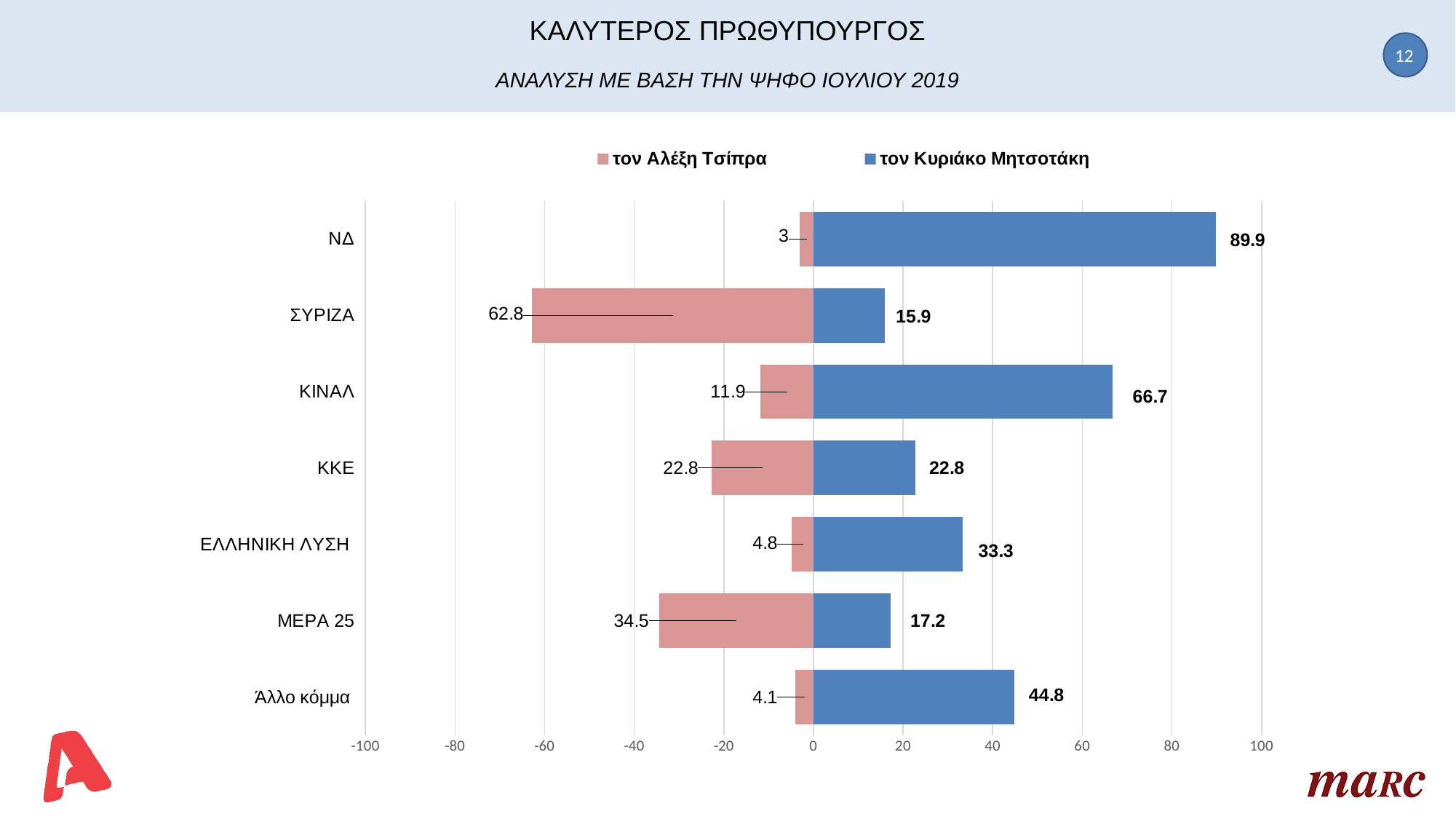

# ΚΑΛΥΤΕΡΟΣ ΠΡΩΘΥΠΟΥΡΓΟΣ ΑΝΑΛΥΣΗ ΜΕ ΒΑΣΗ ΤΗΝ ΨΗΦΟ ΙΟΥΛΙΟΥ 2019
12

### Chart

| Category | τον Αλέξη Τσίπρα | τον Κυριάκο Μητσοτάκη |
|---|---|---|
| ΝΔ | -3.0 | 89.9 |
| ΣΥΡΙΖΑ | -62.8 | 15.9 |
| ΚΙΝΑΛ | -11.9 | 66.7 |
| ΚΚΕ | -22.8 | 22.8 |
| ΕΛΛΗΝΙΚΗ ΛΥΣΗ  | -4.8 | 33.3 |
| ΜΕΡΑ 25 | -34.5 | 17.2 |
| Άλλο κόμμα  | -4.1 | 44.8 |